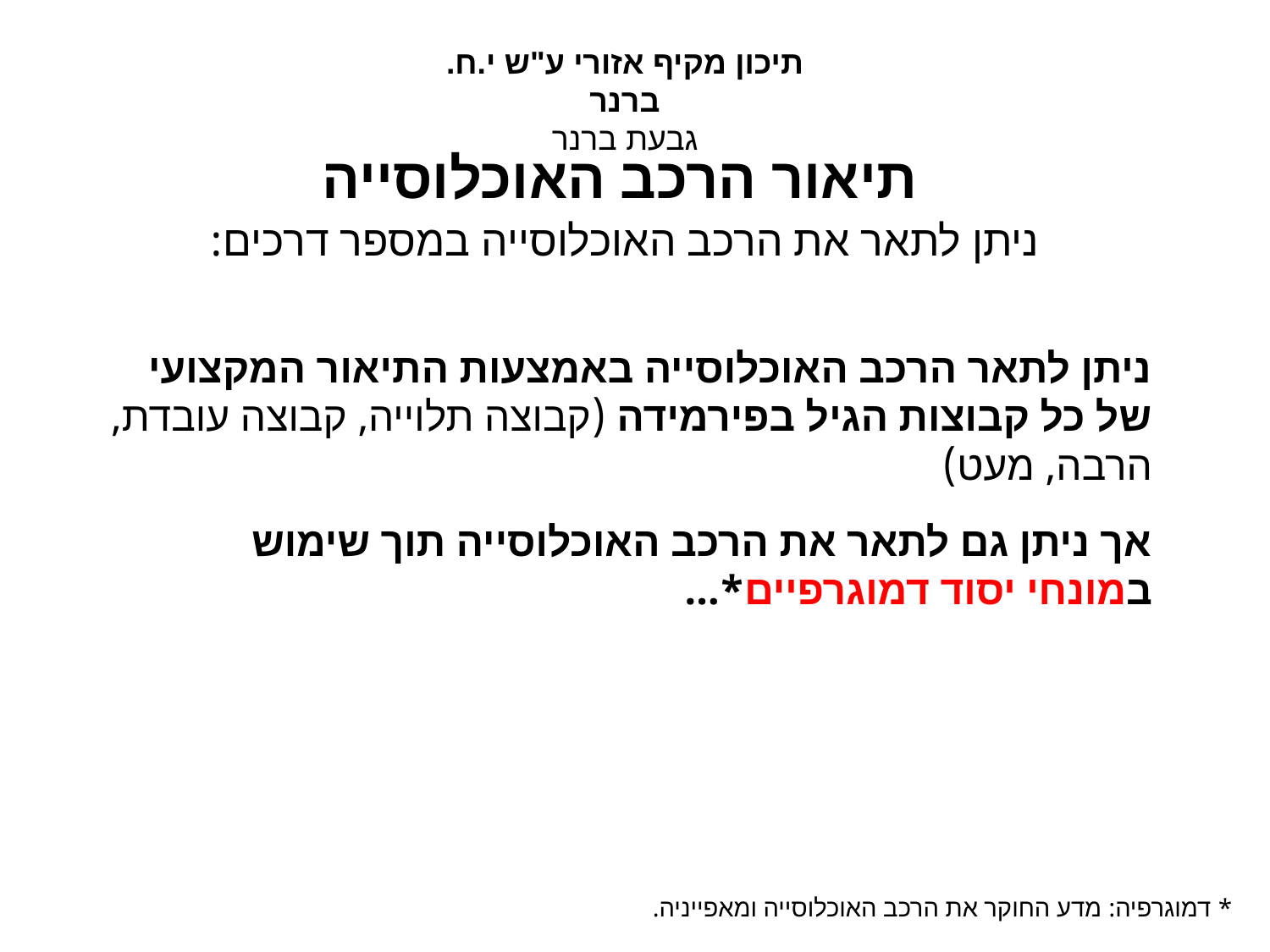

תיכון מקיף אזורי ע"ש י.ח. ברנר
גבעת ברנר
תיאור הרכב האוכלוסייה
ניתן לתאר את הרכב האוכלוסייה במספר דרכים:
ניתן לתאר הרכב האוכלוסייה באמצעות התיאור המקצועי של כל קבוצות הגיל בפירמידה (קבוצה תלוייה, קבוצה עובדת, הרבה, מעט)
אך ניתן גם לתאר את הרכב האוכלוסייה תוך שימוש
במונחי יסוד דמוגרפיים*...
* דמוגרפיה: מדע החוקר את הרכב האוכלוסייה ומאפייניה.